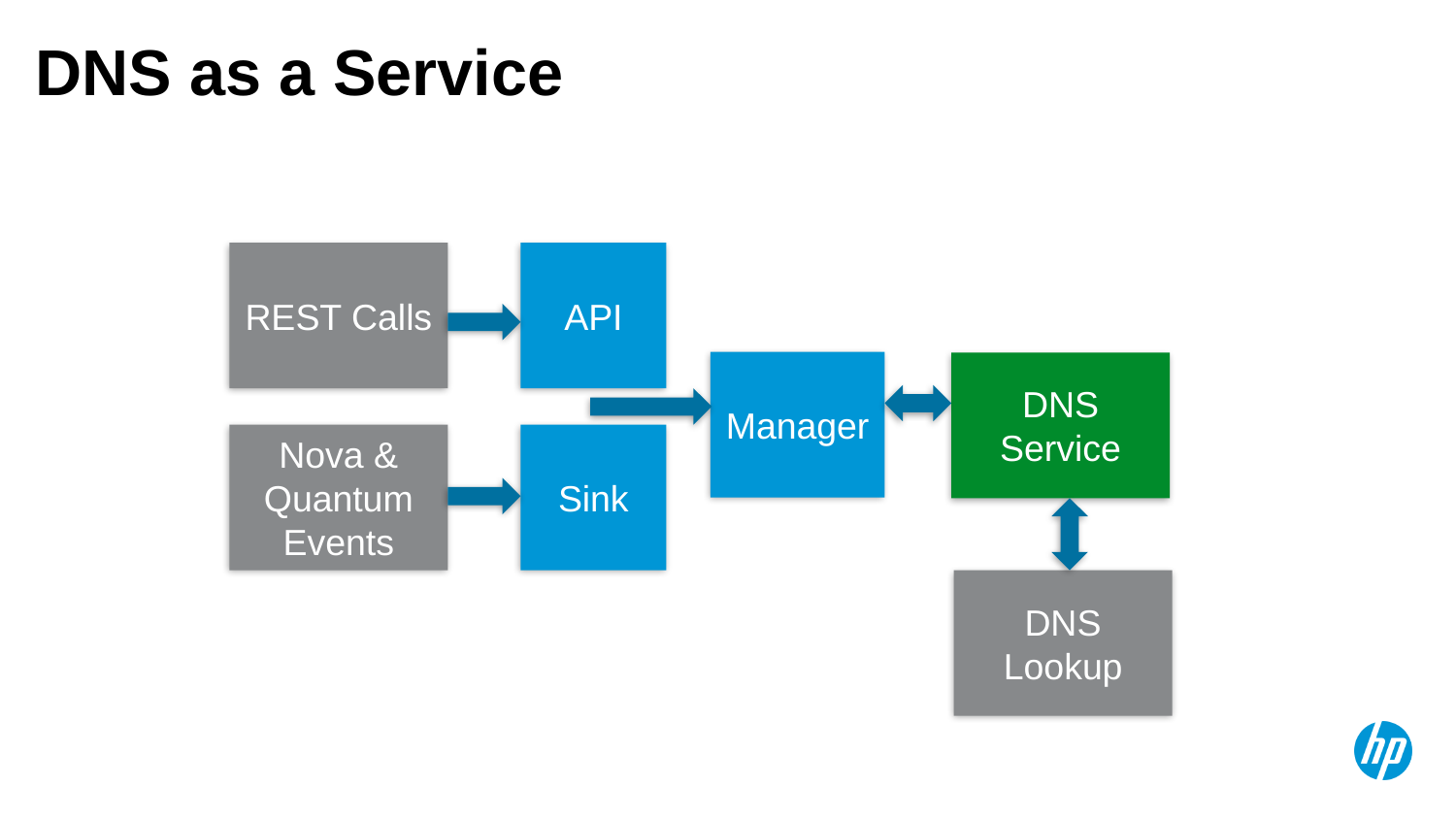

# DNS as a Service
REST Calls
API

Manager
DNS Service

Nova & Quantum Events
Sink

DNS Lookup